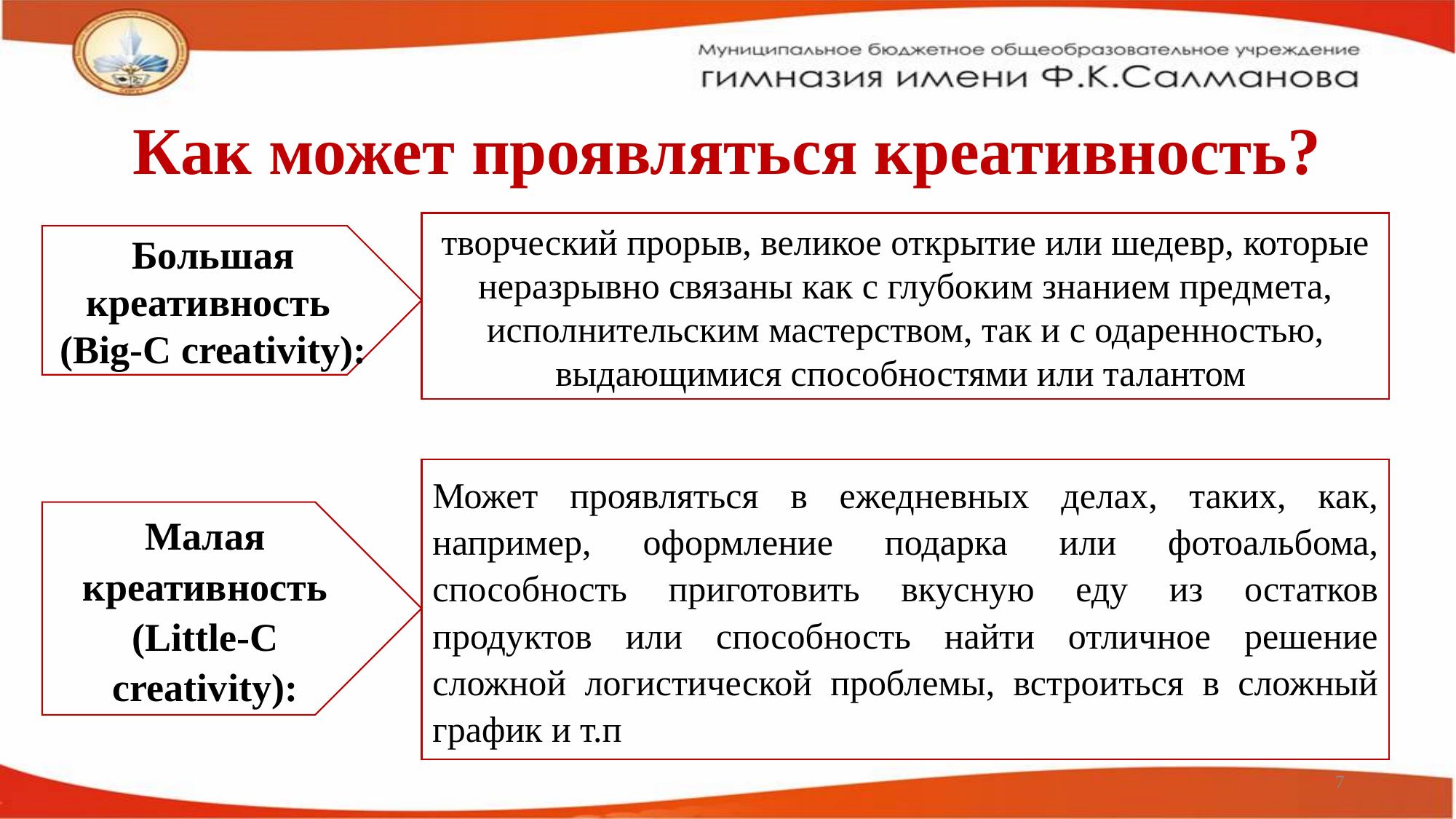

# Как может проявляться креативность?
творческий прорыв, великое открытие или шедевр, которые неразрывно связаны как с глубоким знанием предмета, исполнительским мастерством, так и с одаренностью, выдающимися способностями или талантом
Большая креативность
(Big-C creativity):
Может проявляться в ежедневных делах, таких, как, например, оформление подарка или фотоальбома, способность приготовить вкусную еду из остатков продуктов или способность найти отличное решение сложной логистической проблемы, встроиться в сложный график и т.п
Малая креативность (Little-C creativity):
7